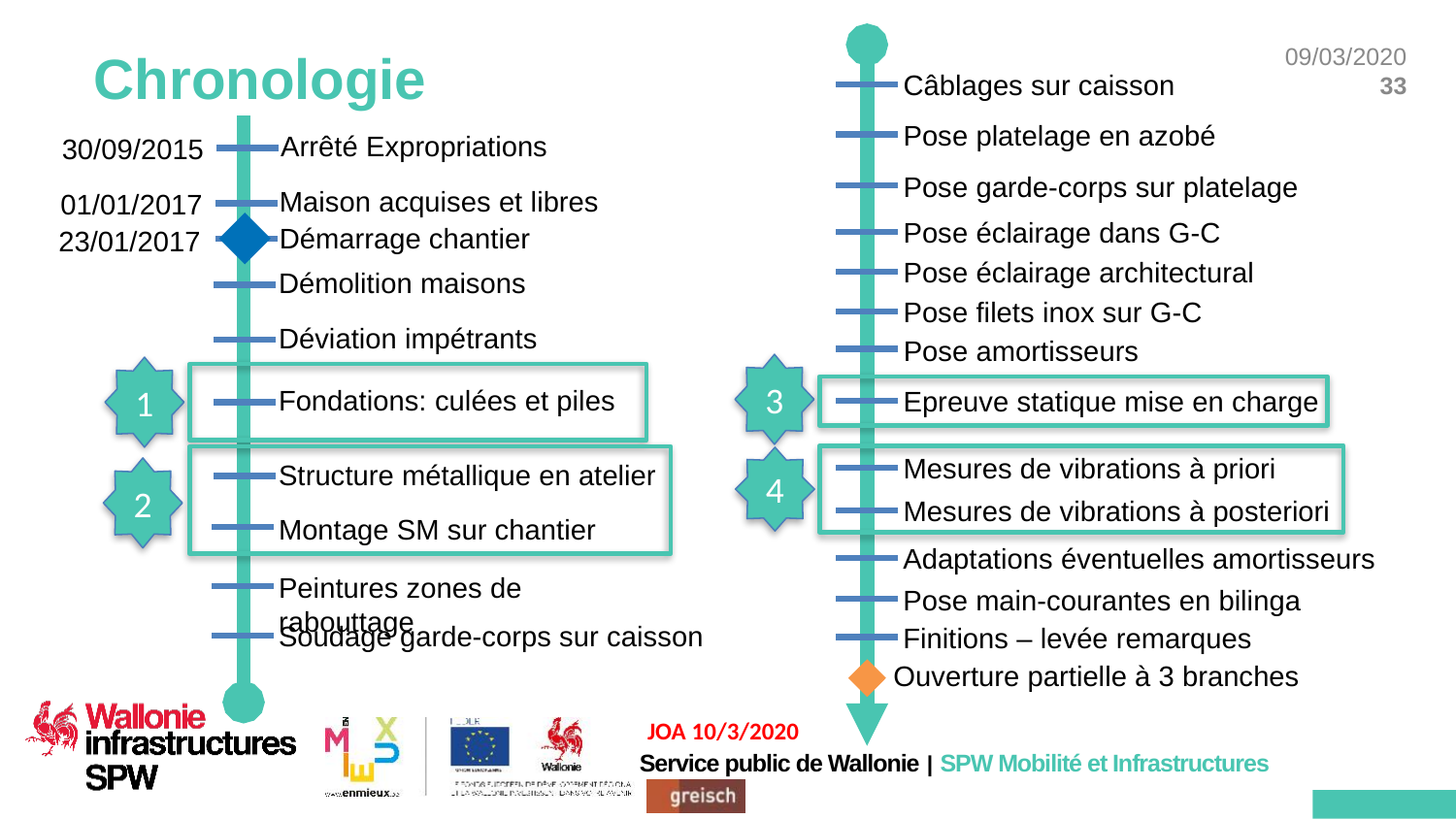

# Chronologie
Câblages sur caisson
Pose platelage en azobé
Arrêté Expropriations
 30/09/2015

Pose garde-corps sur platelage

Maison acquises et libres
 01/01/2017
Pose éclairage dans G-C

Démarrage chantier
23/01/2017

Pose éclairage architectural
Démolition maisons

Pose filets inox sur G-C
Déviation impétrants
Pose amortisseurs
3
1
Fondations: culées et piles
Epreuve statique mise en charge
Mesures de vibrations à priori
4
Structure métallique en atelier
2
Mesures de vibrations à posteriori
Montage SM sur chantier
Adaptations éventuelles amortisseurs
Peintures zones de rabouttage
Pose main-courantes en bilinga
Soudage garde-corps sur caisson
Finitions – levée remarques
Ouverture partielle à 3 branches